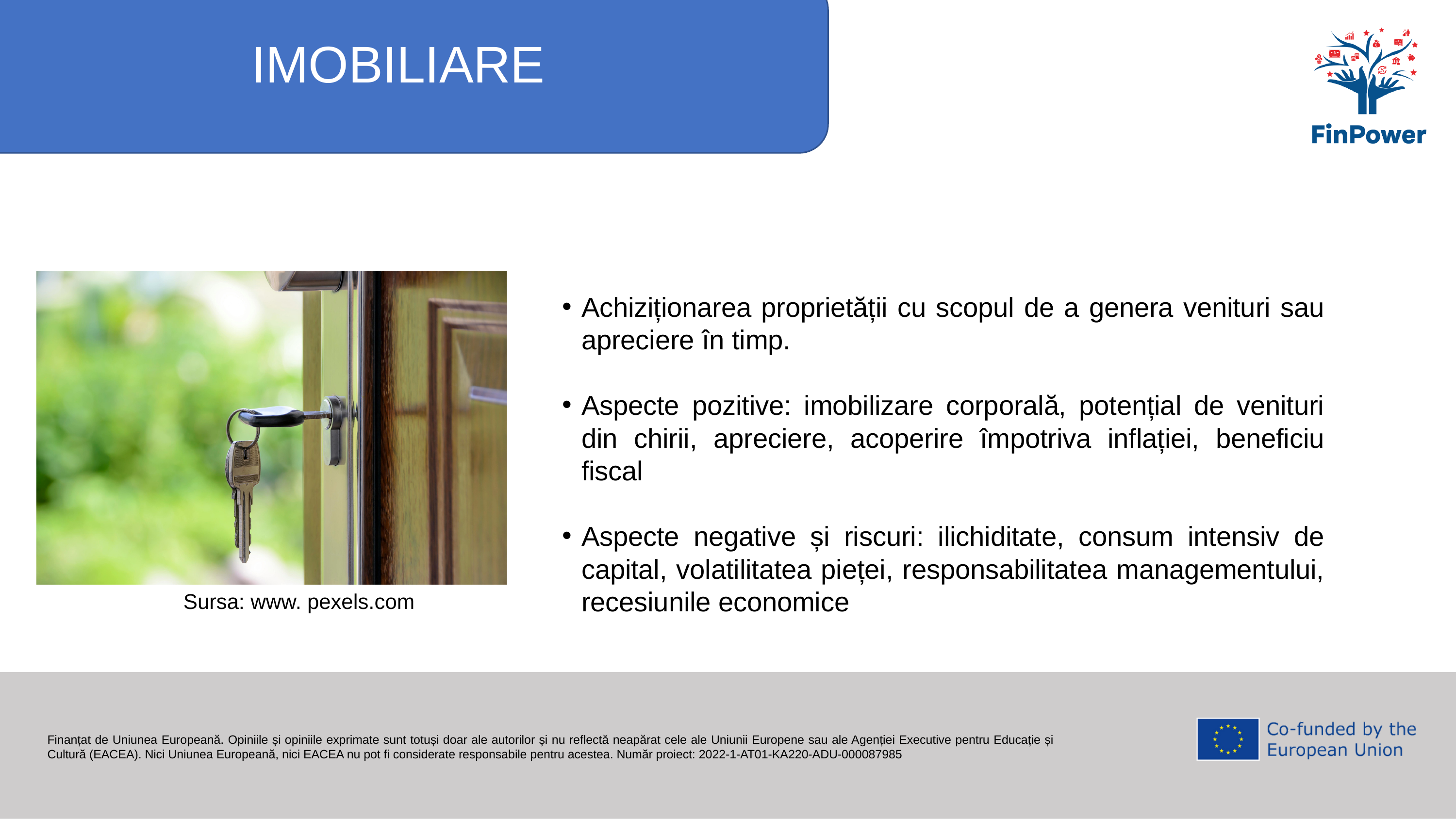

IMOBILIARE

Achiziționarea proprietății cu scopul de a genera venituri sau apreciere în timp.

Aspecte pozitive: imobilizare corporală, potențial de venituri din chirii, apreciere, acoperire împotriva inflației, beneficiu fiscal

Aspecte negative și riscuri: ilichiditate, consum intensiv de capital, volatilitatea pieței, responsabilitatea managementului, recesiunile economice

Sursa: www. pexels.com

Finanțat de Uniunea Europeană. Opiniile și opiniile exprimate sunt totuși doar ale autorilor și nu reflectă neapărat cele ale Uniunii Europene sau ale Agenției Executive pentru Educație și Cultură (EACEA). Nici Uniunea Europeană, nici EACEA nu pot fi considerate responsabile pentru acestea. Număr proiect: 2022-1-AT01-KA220-ADU-000087985